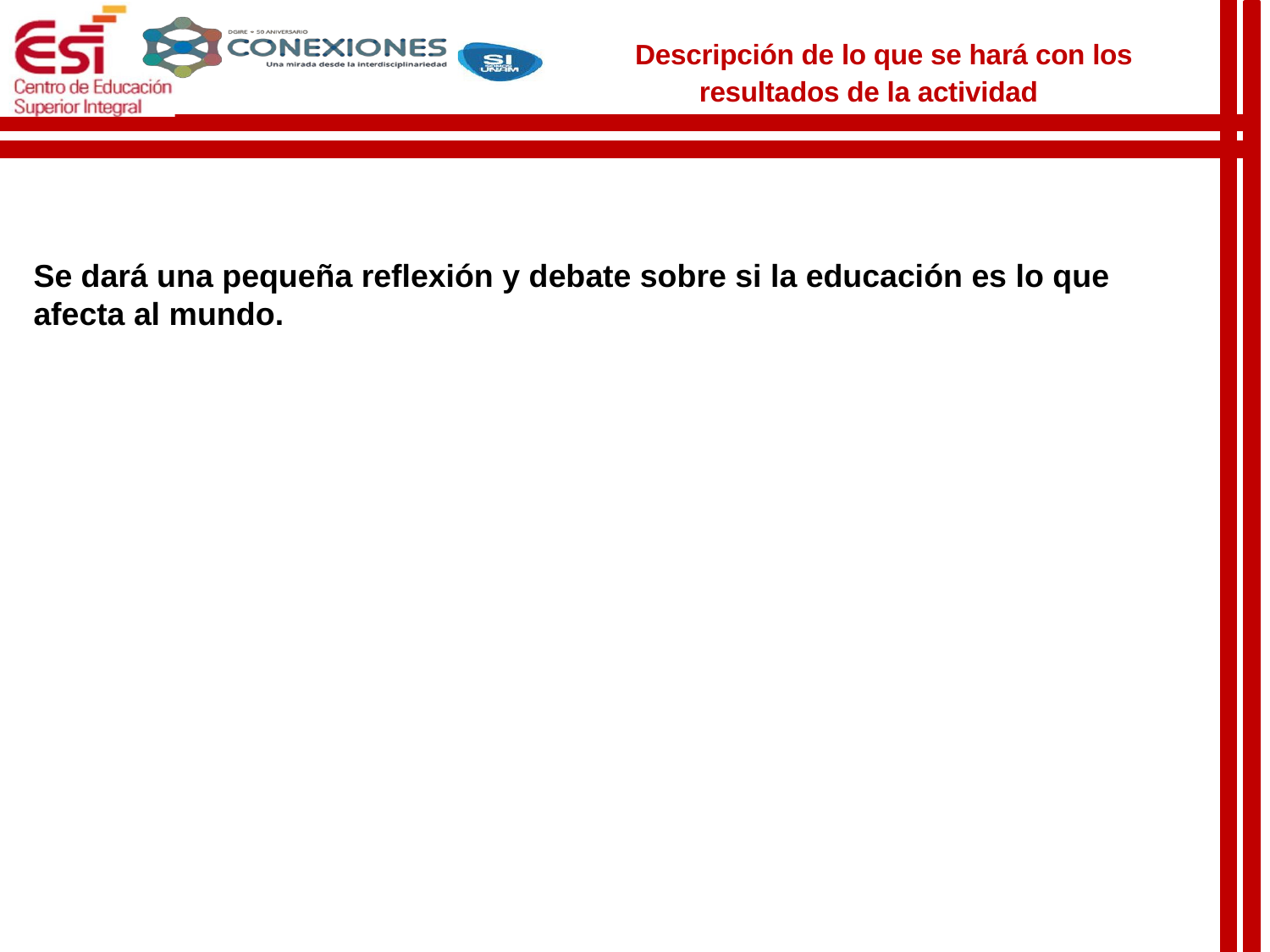

Descripción de lo que se hará con los resultados de la actividad

Se dará una pequeña reflexión y debate sobre si la educación es lo que afecta al mundo.